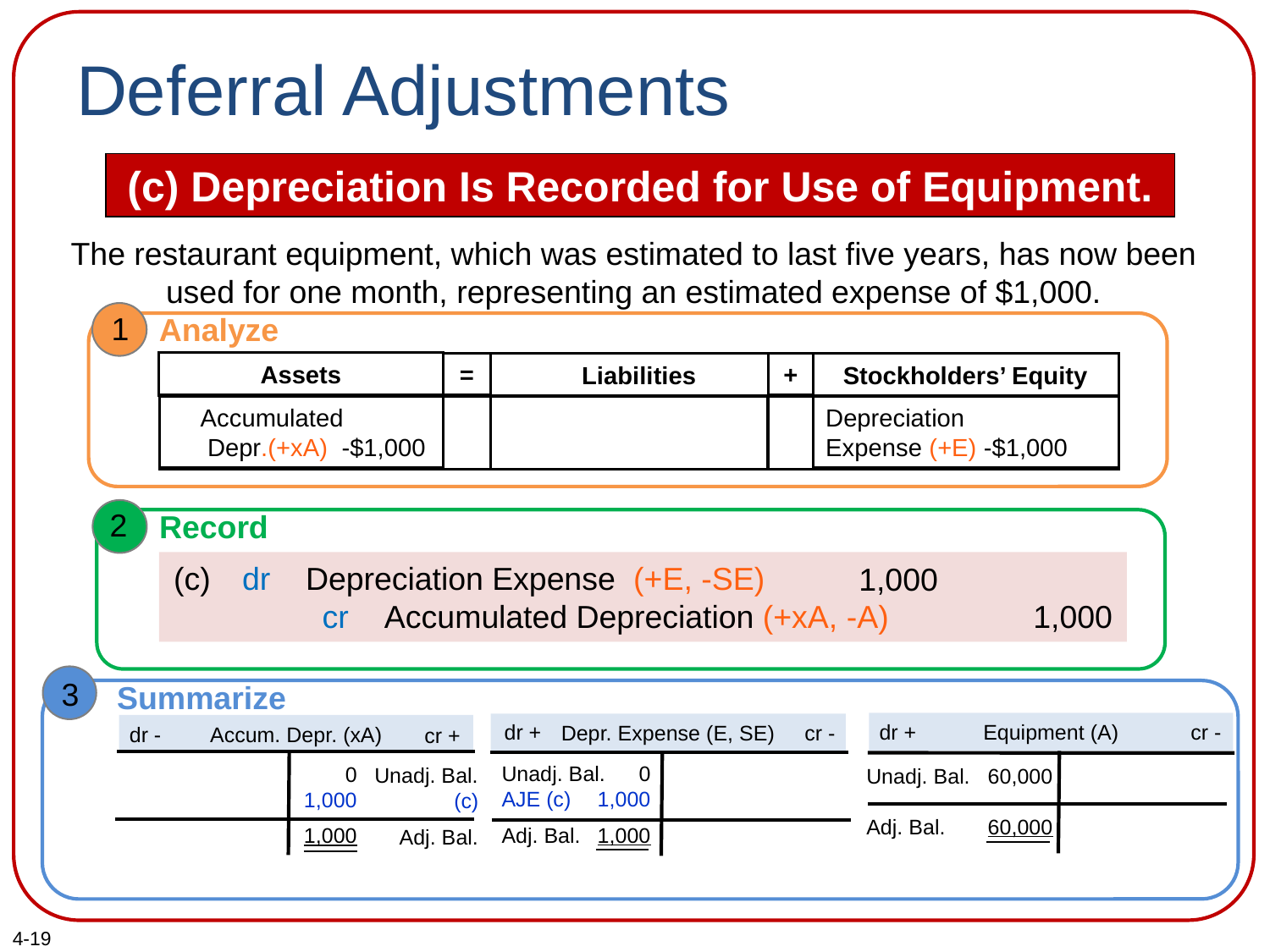

# Deferral Adjustments
(c) Depreciation Is Recorded for Use of Equipment.
The restaurant equipment, which was estimated to last five years, has now been used for one month, representing an estimated expense of $1,000.

1
Analyze

Assets
=
Liabilities
Stockholders’ Equity
+
    Accumulated
     Depr.(+xA)  -$1,000
Depreciation
Expense (+E) -$1,000

2

Record

(c)

dr    Depreciation Expense  (+E, -SE)
         cr    Accumulated Depreciation (+xA, -A)

1,000
1,000

3
Summarize

dr -
Accum. Depr. (xA)
cr +

0
1,000
1,000
Unadj. Bal.
(c)
Adj. Bal.
dr +
Depr. Expense (E, SE)
cr -
Unadj. Bal.
AJE (c)
Adj. Bal.
0
1,000
1,000

dr +
cr -
Equipment (A)

Unadj. Bal.

Adj. Bal.
60,000

60,000